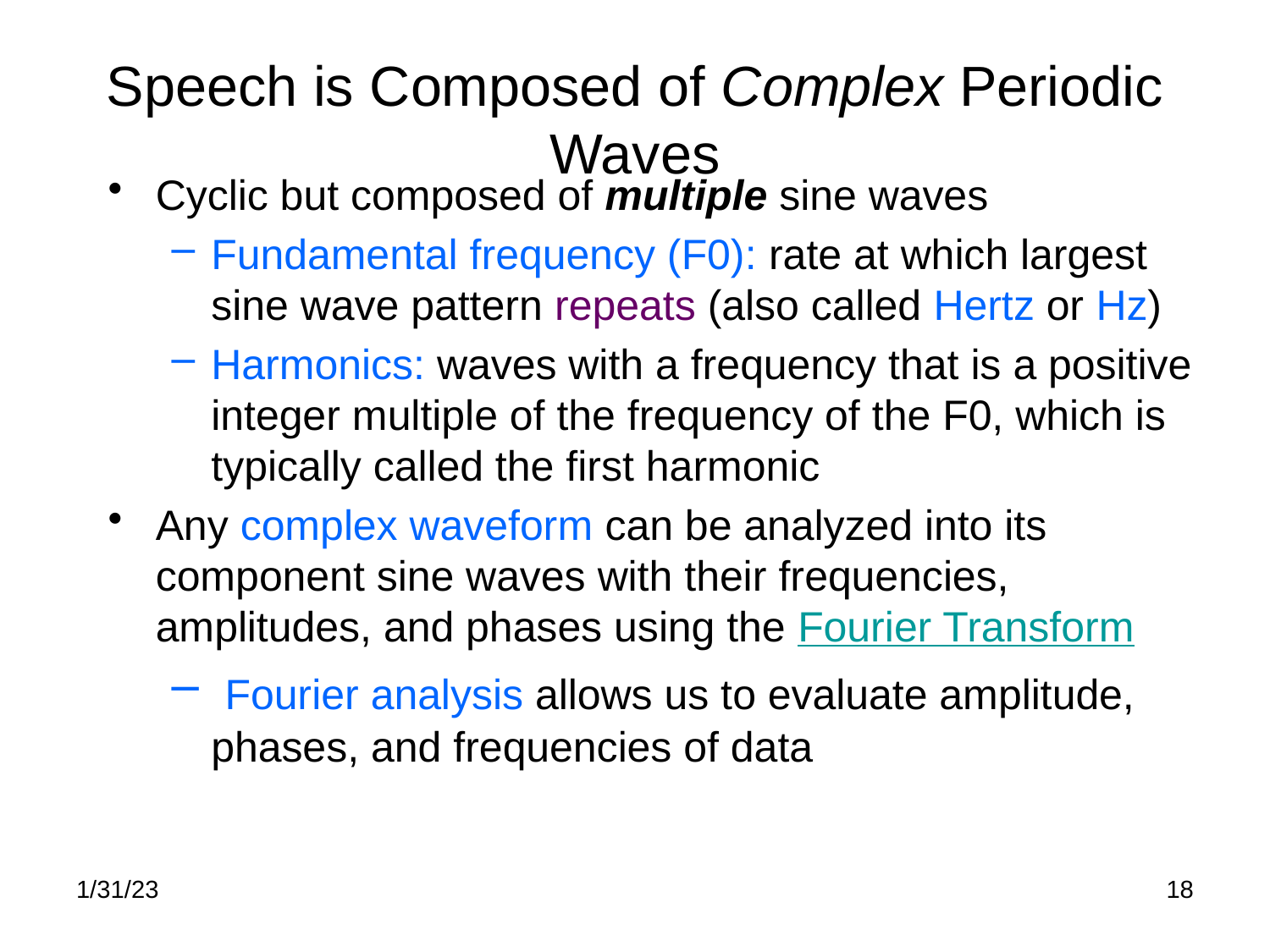

# Speech is Composed of Complex Periodic Waves
Cyclic but composed of multiple sine waves
Fundamental frequency (F0): rate at which largest sine wave pattern repeats (also called Hertz or Hz)
Harmonics: waves with a frequency that is a positive integer multiple of the frequency of the F0, which is typically called the first harmonic
Any complex waveform can be analyzed into its component sine waves with their frequencies, amplitudes, and phases using the Fourier Transform
 Fourier analysis allows us to evaluate amplitude, phases, and frequencies of data
1/31/23
18